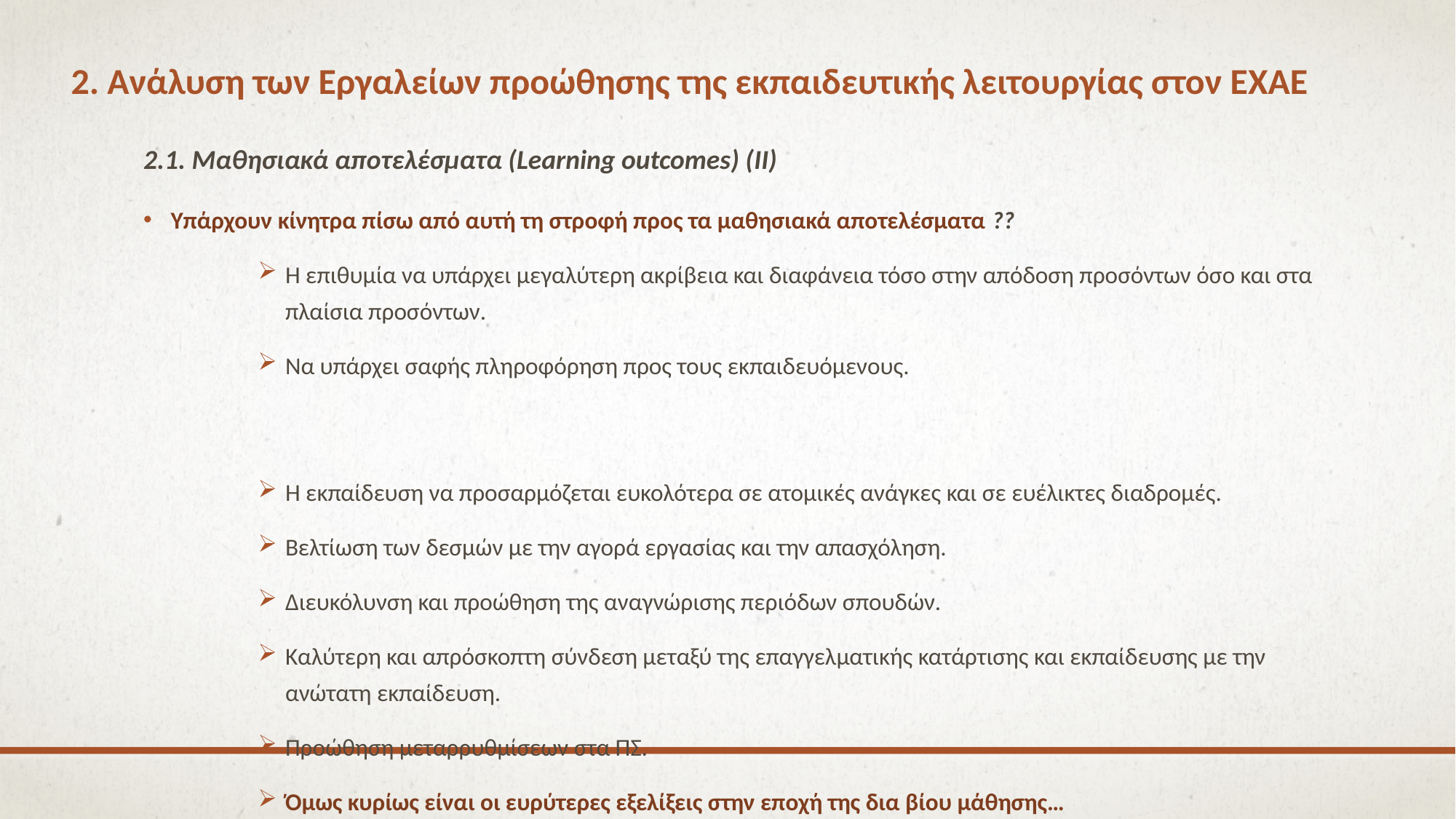

# 2. Ανάλυση των Εργαλείων προώθησης της εκπαιδευτικής λειτουργίας στον ΕΧΑΕ
2.1. Μαθησιακά αποτελέσματα (Learning outcomes) (ΙΙ)
Υπάρχουν κίνητρα πίσω από αυτή τη στροφή προς τα μαθησιακά αποτελέσματα ??
Η επιθυμία να υπάρχει μεγαλύτερη ακρίβεια και διαφάνεια τόσο στην απόδοση προσόντων όσο και στα πλαίσια προσόντων.
Να υπάρχει σαφής πληροφόρηση προς τους εκπαιδευόμενους.
Η εκπαίδευση να προσαρμόζεται ευκολότερα σε ατομικές ανάγκες και σε ευέλικτες διαδρομές.
Βελτίωση των δεσμών με την αγορά εργασίας και την απασχόληση.
Διευκόλυνση και προώθηση της αναγνώρισης περιόδων σπουδών.
Καλύτερη και απρόσκοπτη σύνδεση μεταξύ της επαγγελματικής κατάρτισης και εκπαίδευσης με την ανώτατη εκπαίδευση.
Προώθηση μεταρρυθμίσεων στα ΠΣ.
Όμως κυρίως είναι οι ευρύτερες εξελίξεις στην εποχή της δια βίου μάθησης…